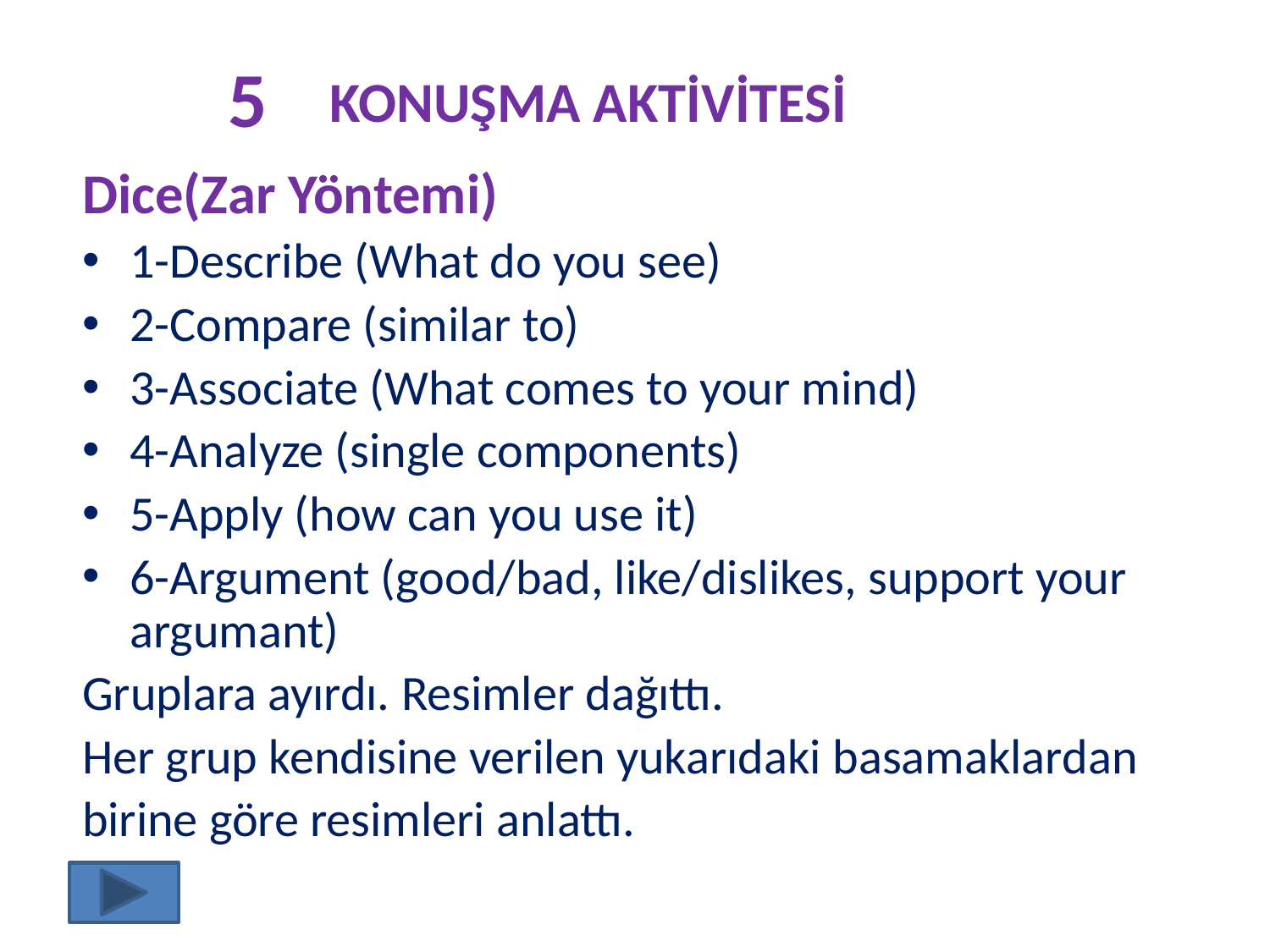

# 5
KONUŞMA AKTİVİTESİ
Dice(Zar Yöntemi)
1-Describe (What do you see)
2-Compare (similar to)
3-Associate (What comes to your mind)
4-Analyze (single components)
5-Apply (how can you use it)
6-Argument (good/bad, like/dislikes, support your argumant)
Gruplara ayırdı. Resimler dağıttı.
Her grup kendisine verilen yukarıdaki basamaklardan
birine göre resimleri anlattı.